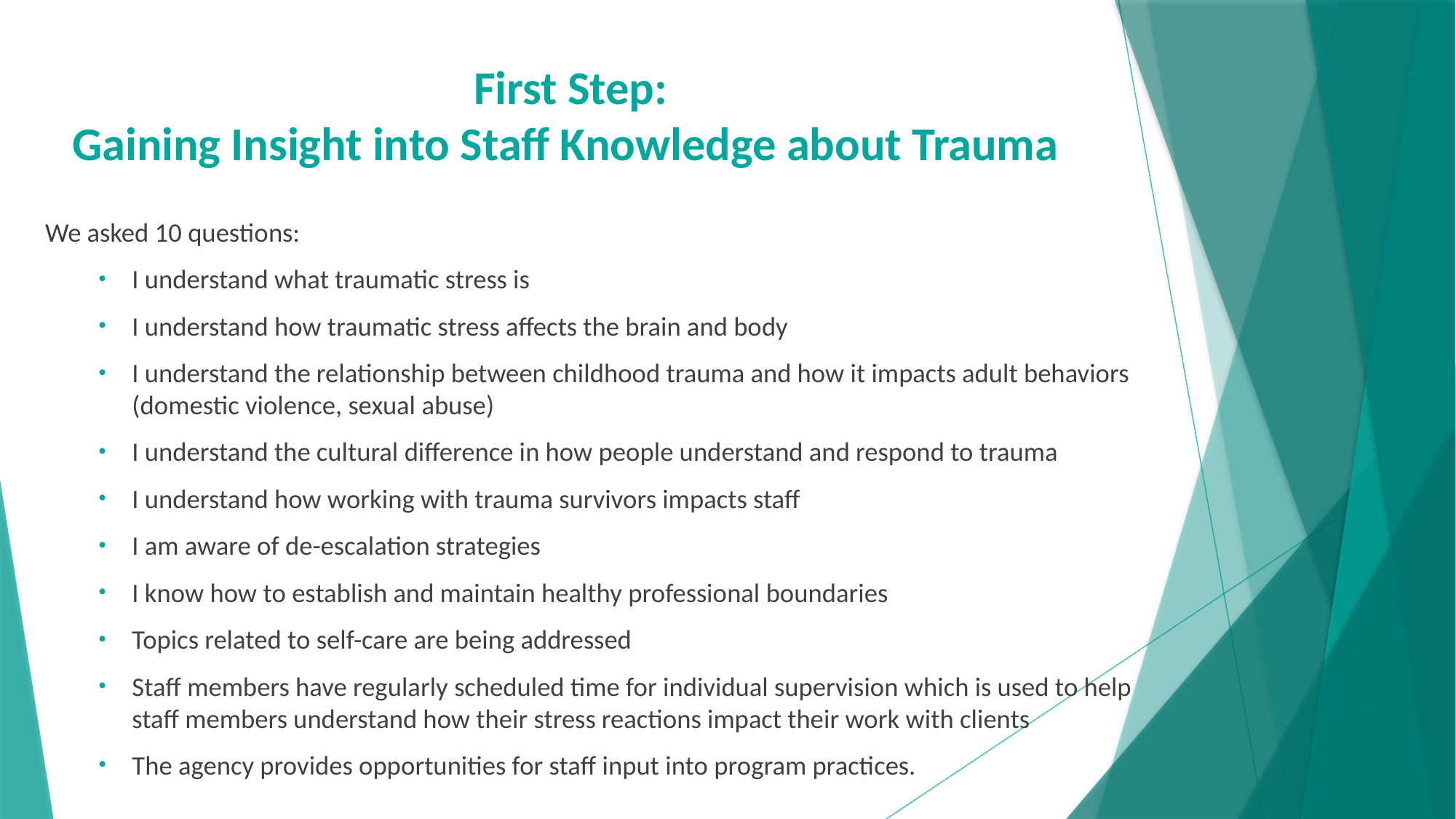

# First Step: Gaining Insight into Staff Knowledge about Trauma
We asked 10 questions:
I understand what traumatic stress is
I understand how traumatic stress affects the brain and body
I understand the relationship between childhood trauma and how it impacts adult behaviors (domestic violence, sexual abuse)
I understand the cultural difference in how people understand and respond to trauma
I understand how working with trauma survivors impacts staff
I am aware of de-escalation strategies
I know how to establish and maintain healthy professional boundaries
Topics related to self-care are being addressed
Staff members have regularly scheduled time for individual supervision which is used to help staff members understand how their stress reactions impact their work with clients
The agency provides opportunities for staff input into program practices.